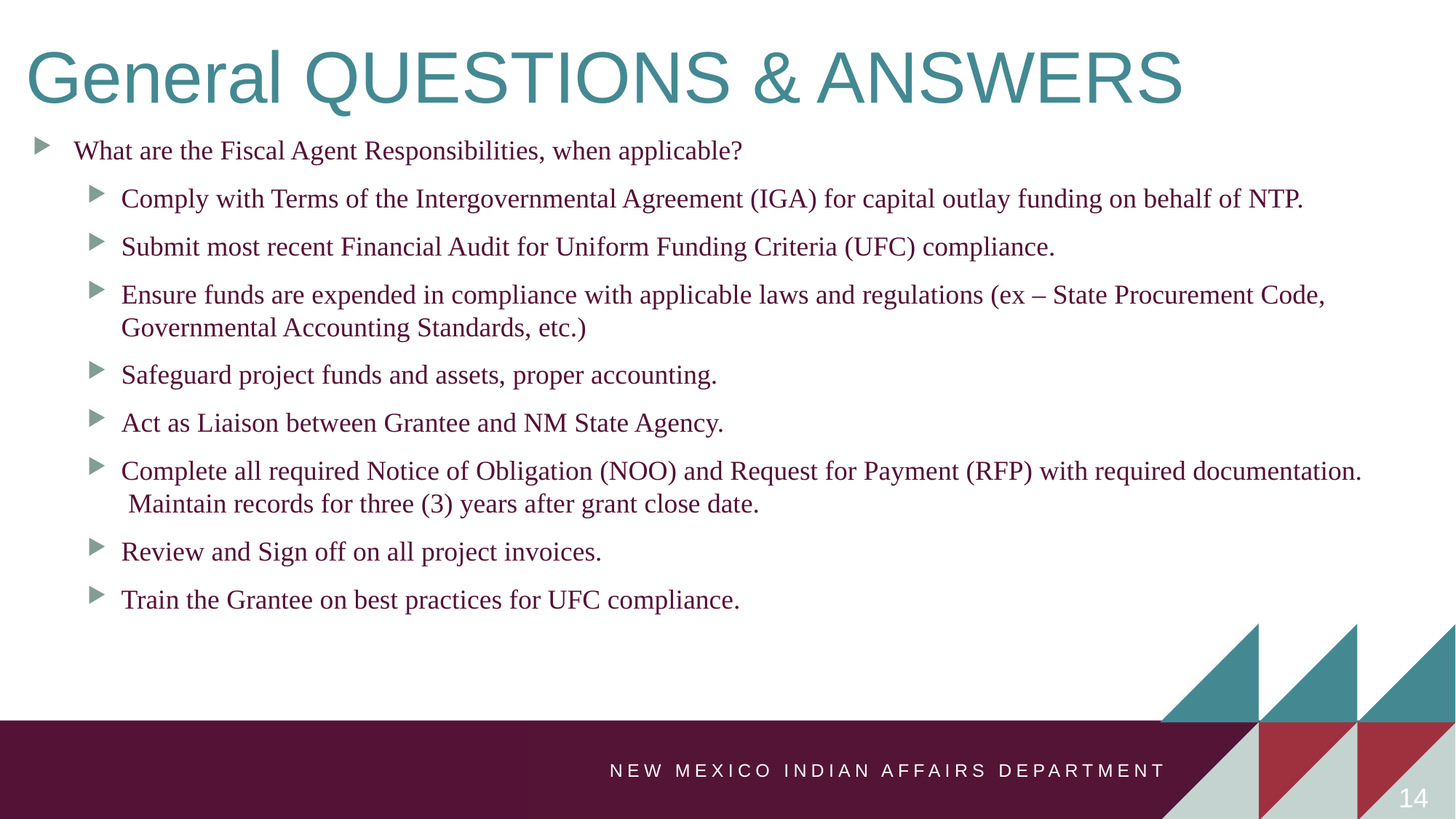

# General QUESTIONS & ANSWERS
What are the Fiscal Agent Responsibilities, when applicable?
Comply with Terms of the Intergovernmental Agreement (IGA) for capital outlay funding on behalf of NTP.
Submit most recent Financial Audit for Uniform Funding Criteria (UFC) compliance.
Ensure funds are expended in compliance with applicable laws and regulations (ex – State Procurement Code, Governmental Accounting Standards, etc.)
Safeguard project funds and assets, proper accounting.
Act as Liaison between Grantee and NM State Agency.
Complete all required Notice of Obligation (NOO) and Request for Payment (RFP) with required documentation.  Maintain records for three (3) years after grant close date.
Review and Sign off on all project invoices.
Train the Grantee on best practices for UFC compliance.

14